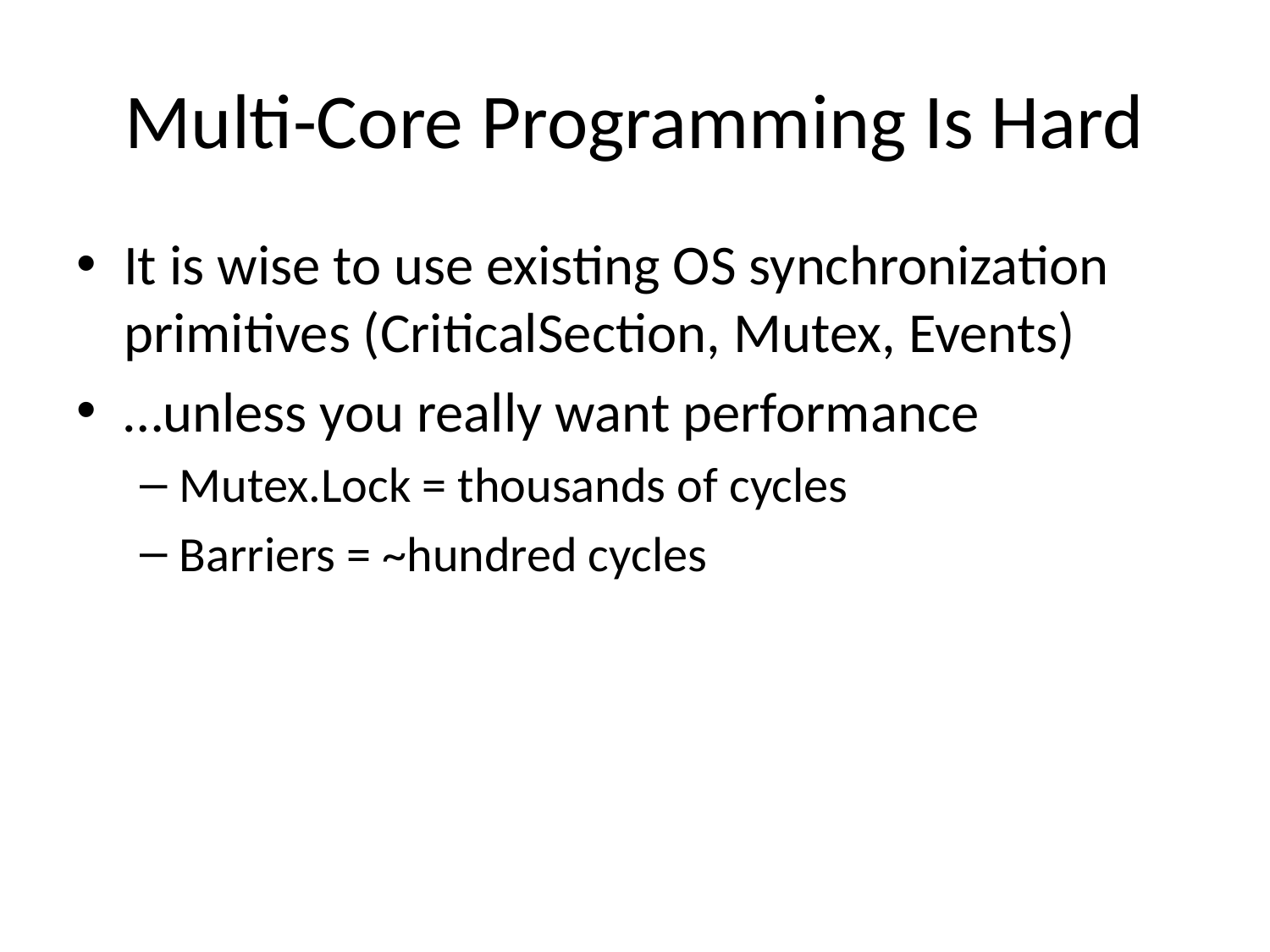

# Multi-Core Programming Is Hard
It is wise to use existing OS synchronization primitives (CriticalSection, Mutex, Events)
…unless you really want performance
Mutex.Lock = thousands of cycles
Barriers = ~hundred cycles